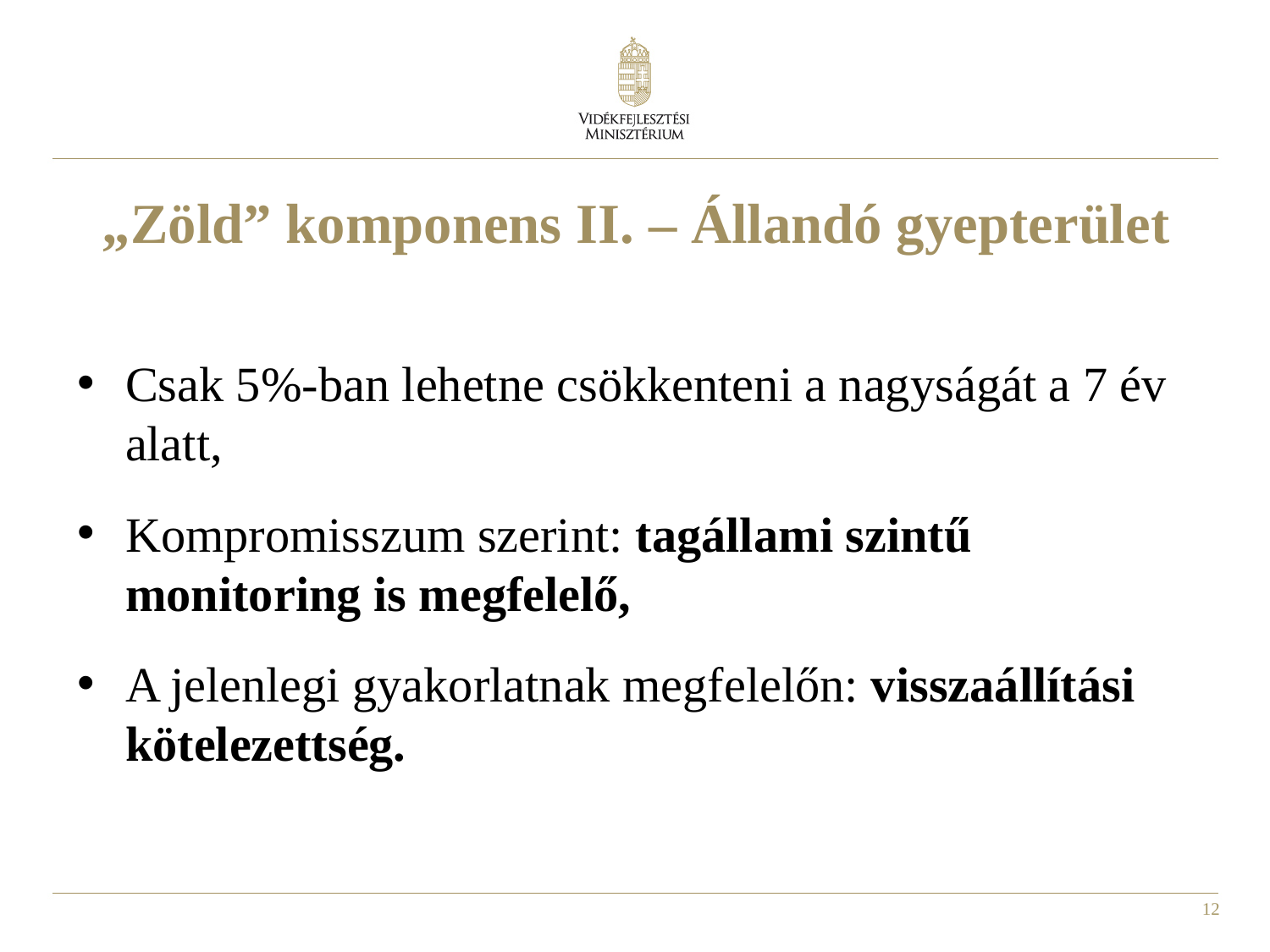

# „Zöld” komponens II. – Állandó gyepterület
Csak 5%-ban lehetne csökkenteni a nagyságát a 7 év alatt,
Kompromisszum szerint: tagállami szintű monitoring is megfelelő,
A jelenlegi gyakorlatnak megfelelőn: visszaállítási kötelezettség.